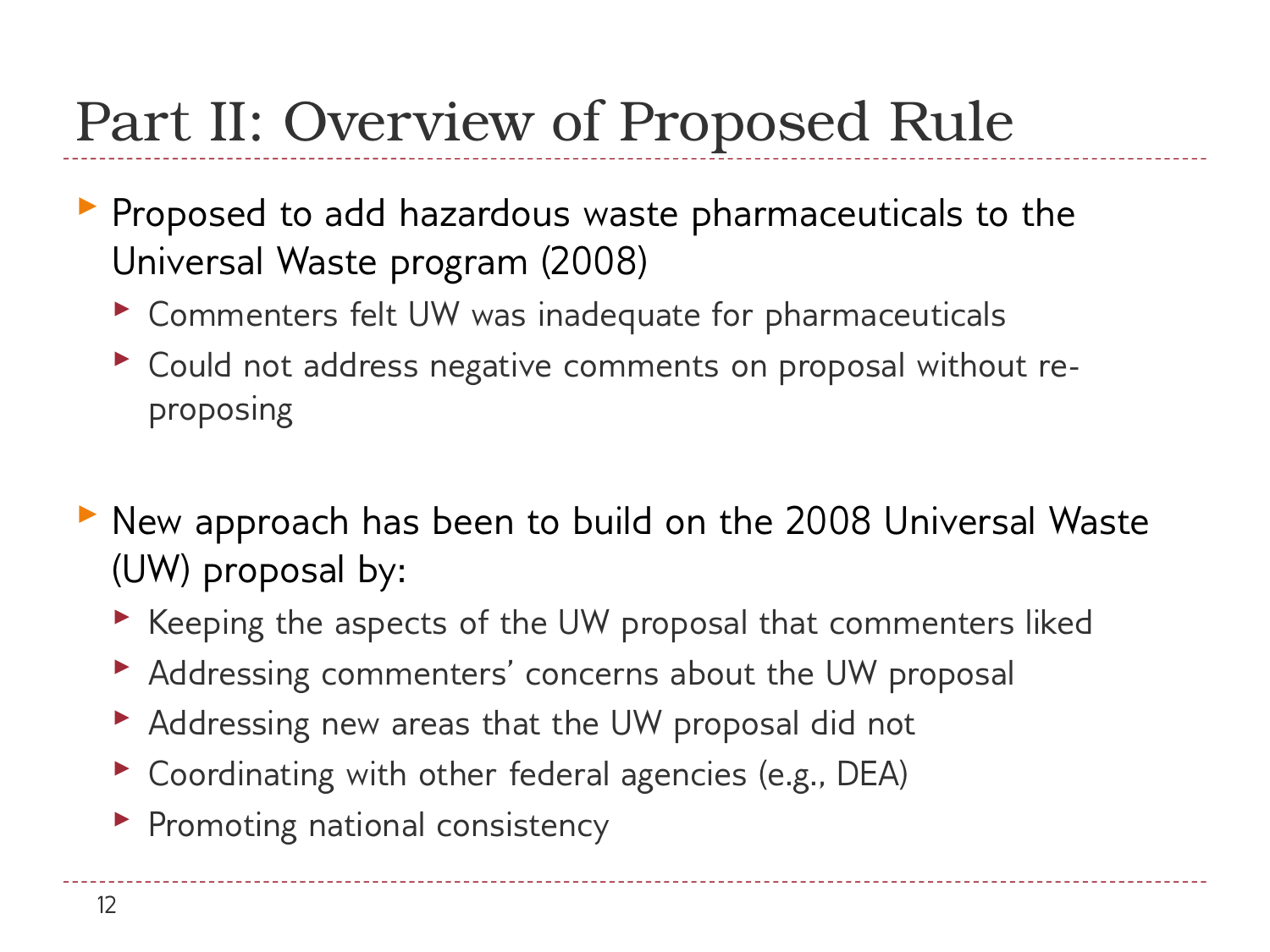

# Part II: Overview of Proposed Rule
Proposed to add hazardous waste pharmaceuticals to the Universal Waste program (2008)
Commenters felt UW was inadequate for pharmaceuticals
Could not address negative comments on proposal without re-proposing

New approach has been to build on the 2008 Universal Waste (UW) proposal by:
Keeping the aspects of the UW proposal that commenters liked
Addressing commenters’ concerns about the UW proposal
Addressing new areas that the UW proposal did not
Coordinating with other federal agencies (e.g., DEA)
Promoting national consistency
12